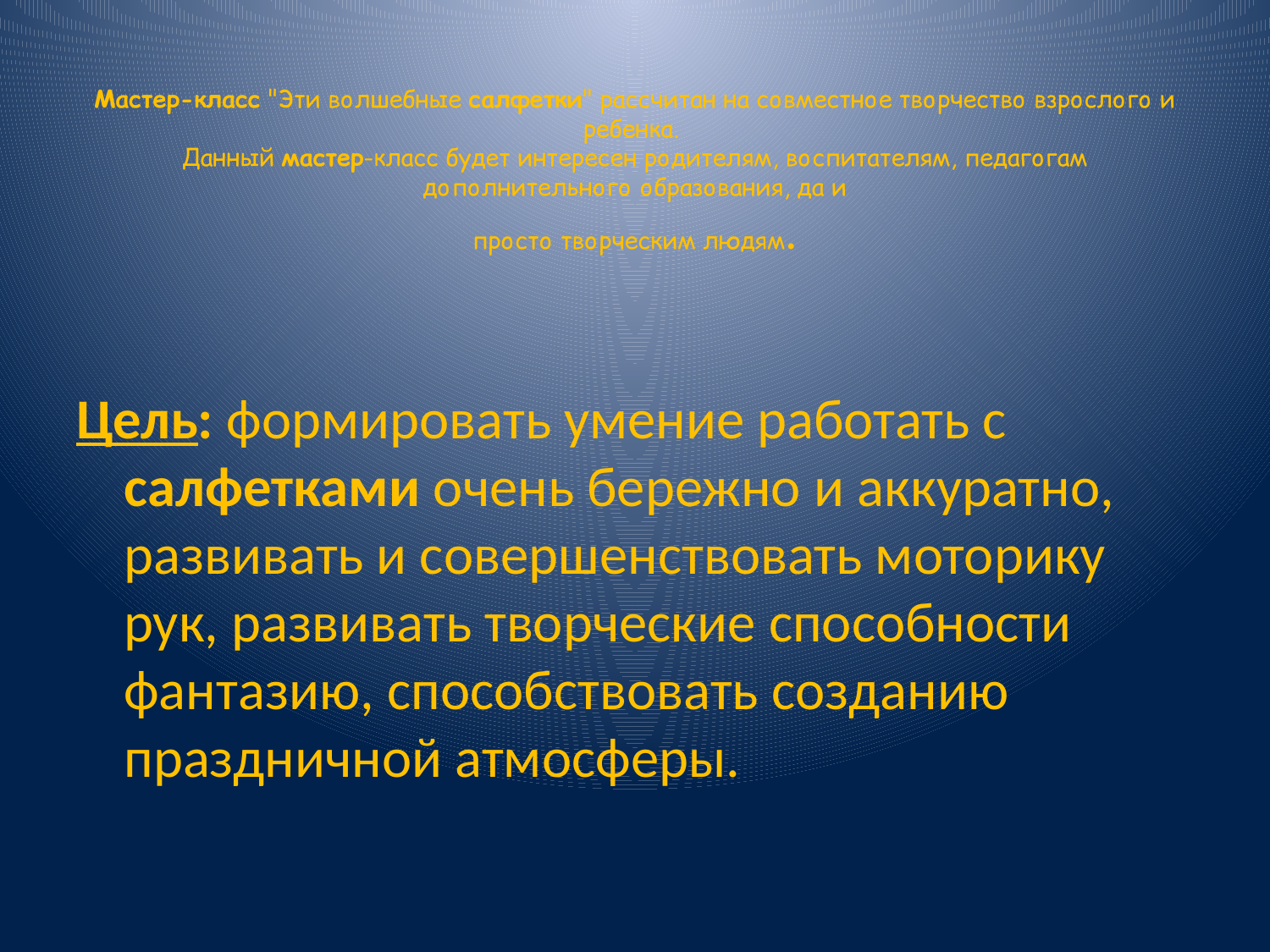

# Мастер-класс "Эти волшебные салфетки" рассчитан на совместное творчество взрослого и ребенка. Данный мастер-класс будет интересен родителям, воспитателям, педагогам дополнительного образования, да и просто творческим людям.
Цель: формировать умение работать с салфетками очень бережно и аккуратно, развивать и совершенствовать моторику рук, развивать творческие способности фантазию, способствовать созданию праздничной атмосферы.